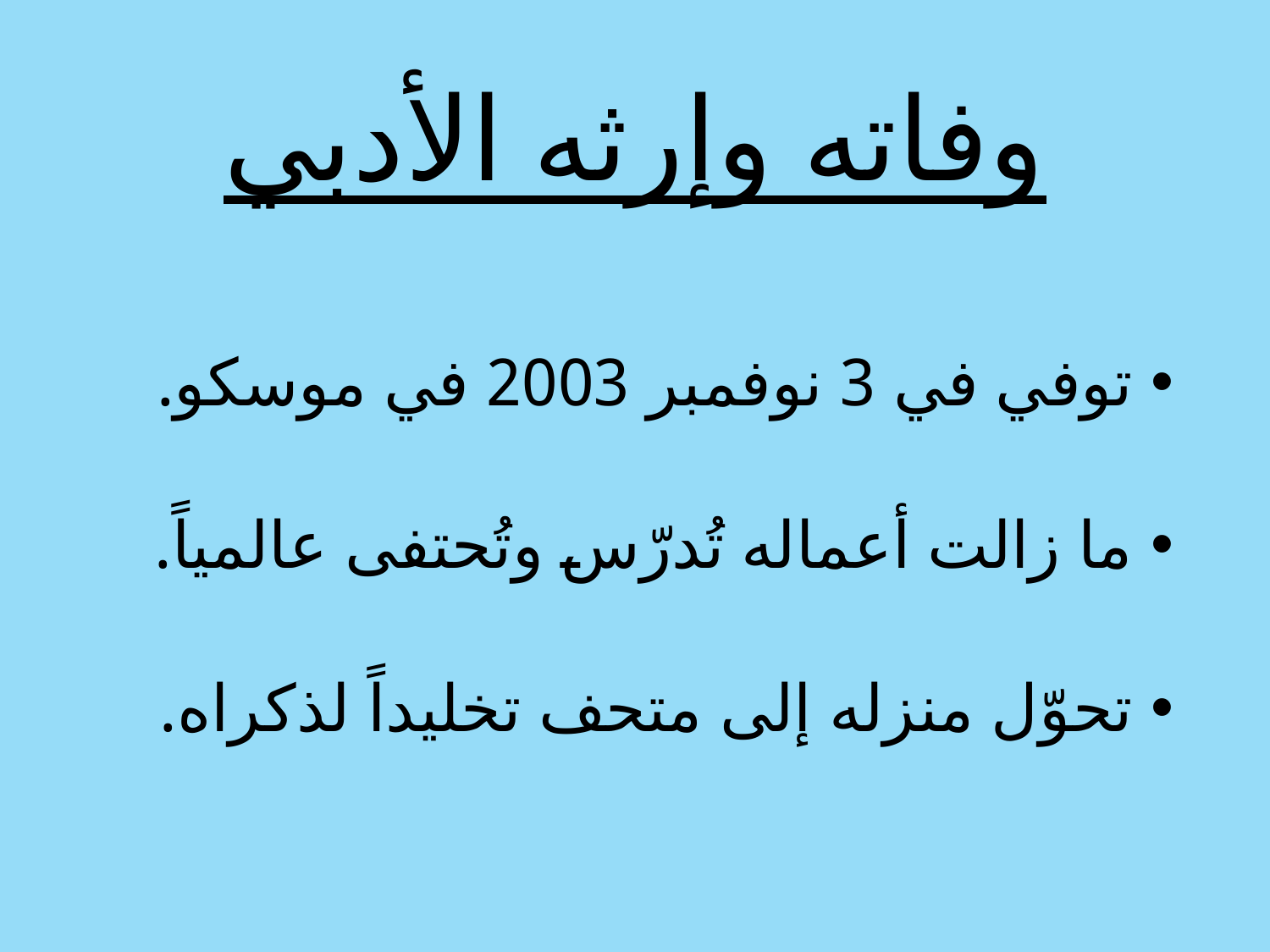

# وفاته وإرثه الأدبي

 توفي في 3 نوفمبر 2003 في موسكو.

 ما زالت أعماله تُدرّس وتُحتفى عالمياً.

 تحوّل منزله إلى متحف تخليداً لذكراه.